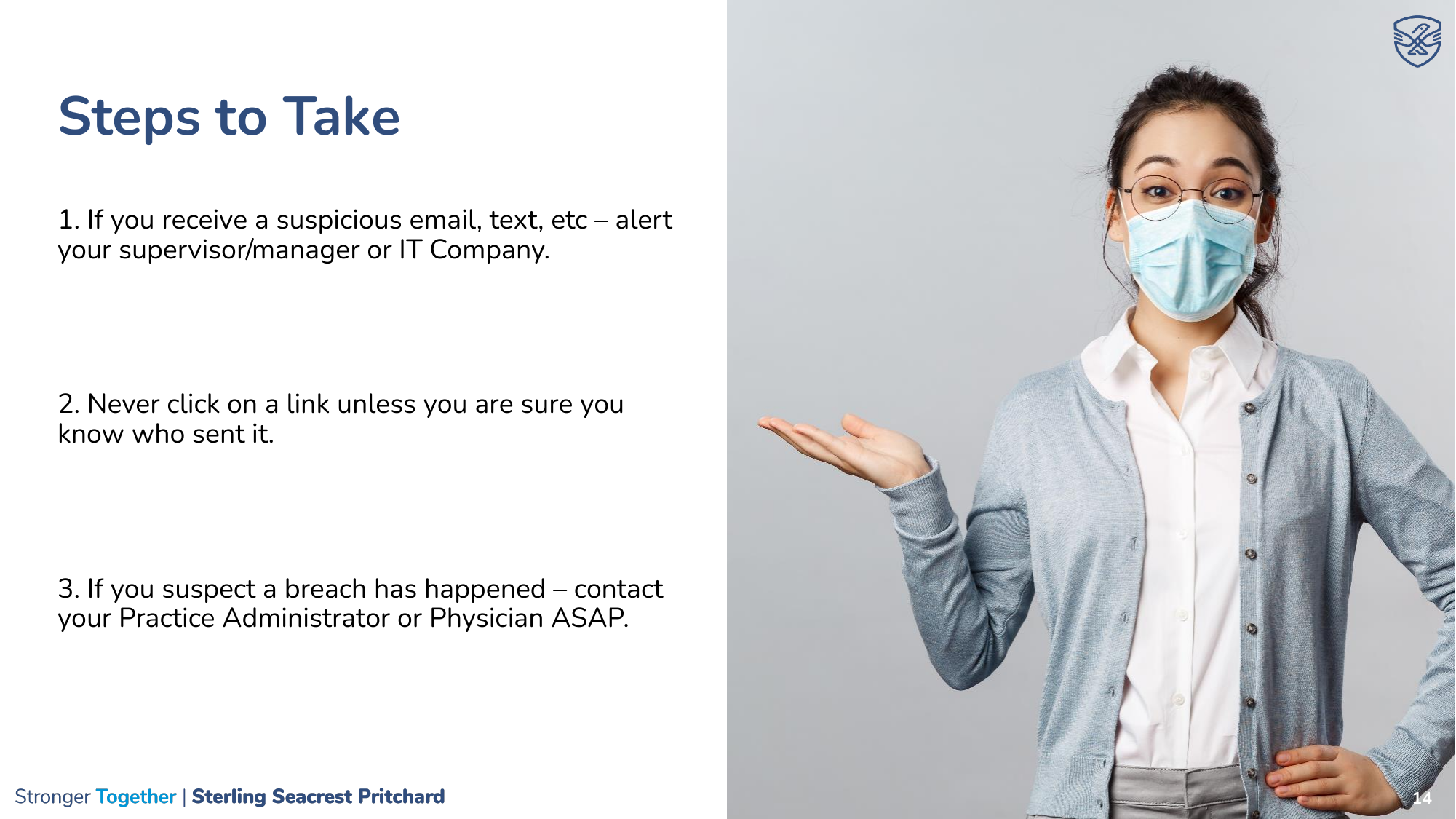

# Steps to Take
1. If you receive a suspicious email, text, etc – alert your supervisor/manager or IT Company.
2. Never click on a link unless you are sure you know who sent it.
3. If you suspect a breach has happened – contact your Practice Administrator or Physician ASAP.